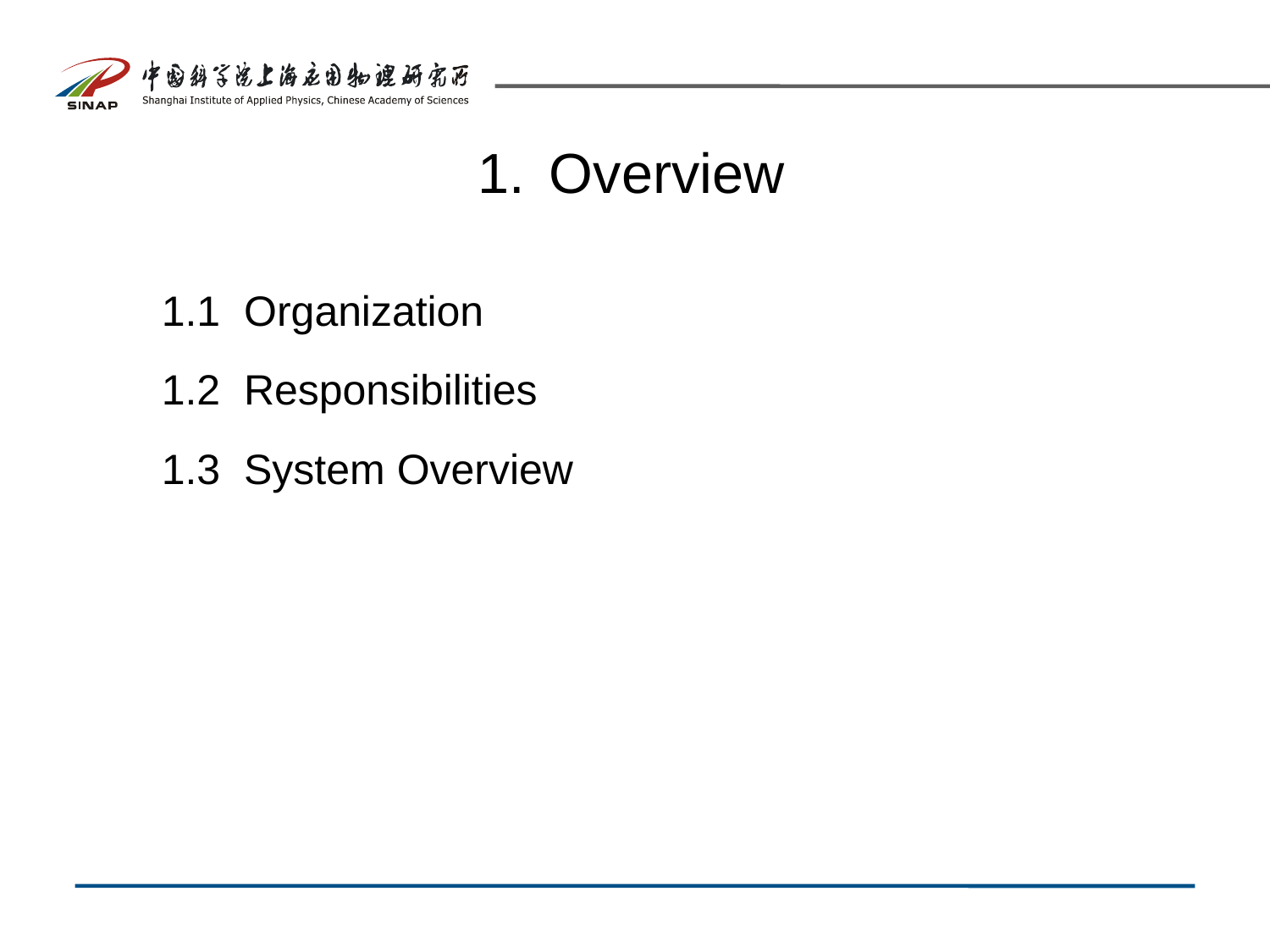

# Overview
1.1  Organization
1.2  Responsibilities
1.3  System Overview